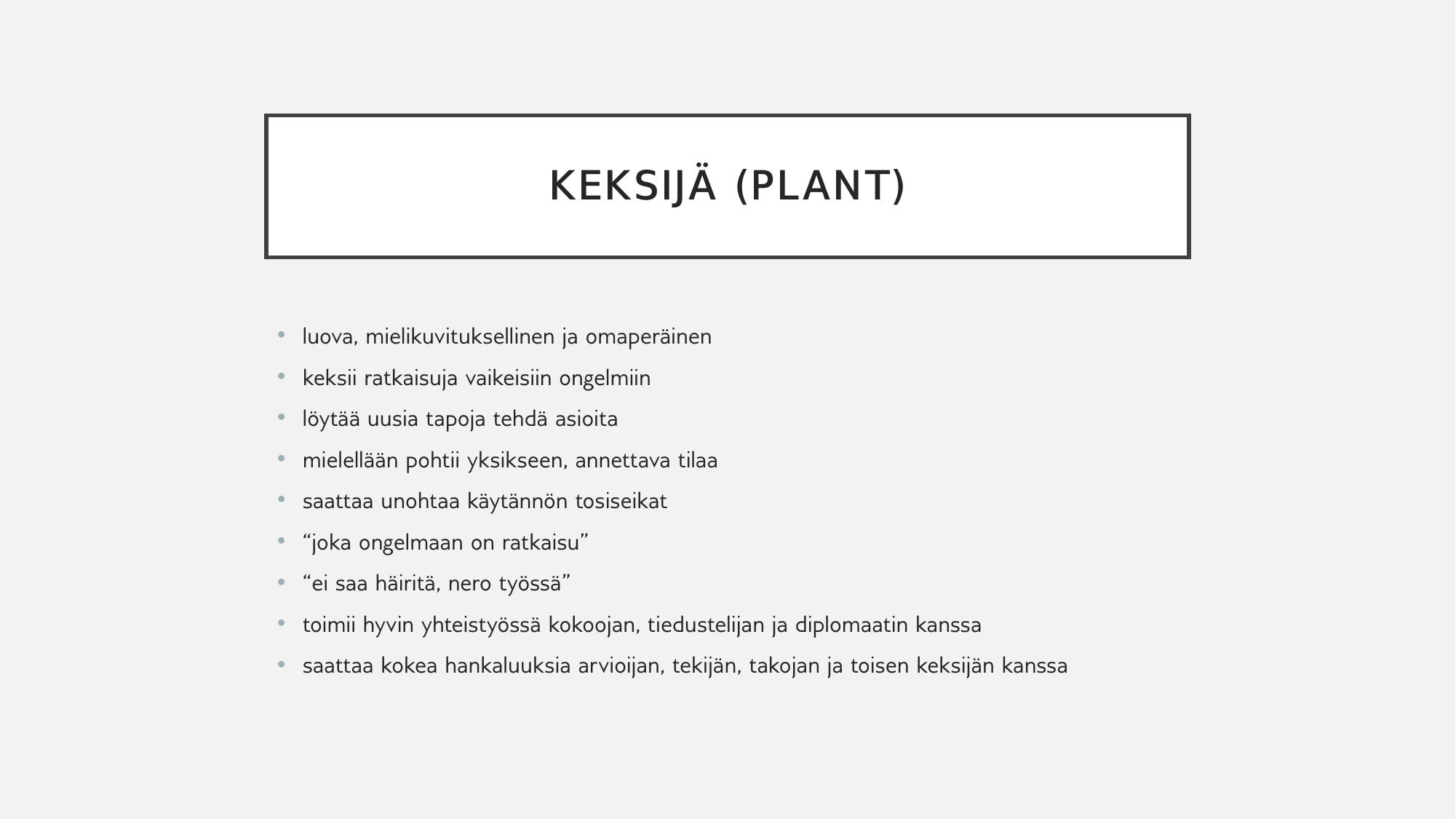

# Keksijä (Plant)
luova, mielikuvituksellinen ja omaperäinen
keksii ratkaisuja vaikeisiin ongelmiin
löytää uusia tapoja tehdä asioita
mielellään pohtii yksikseen, annettava tilaa
saattaa unohtaa käytännön tosiseikat
“joka ongelmaan on ratkaisu”
“ei saa häiritä, nero työssä”
toimii hyvin yhteistyössä kokoojan, tiedustelijan ja diplomaatin kanssa
saattaa kokea hankaluuksia arvioijan, tekijän, takojan ja toisen keksijän kanssa